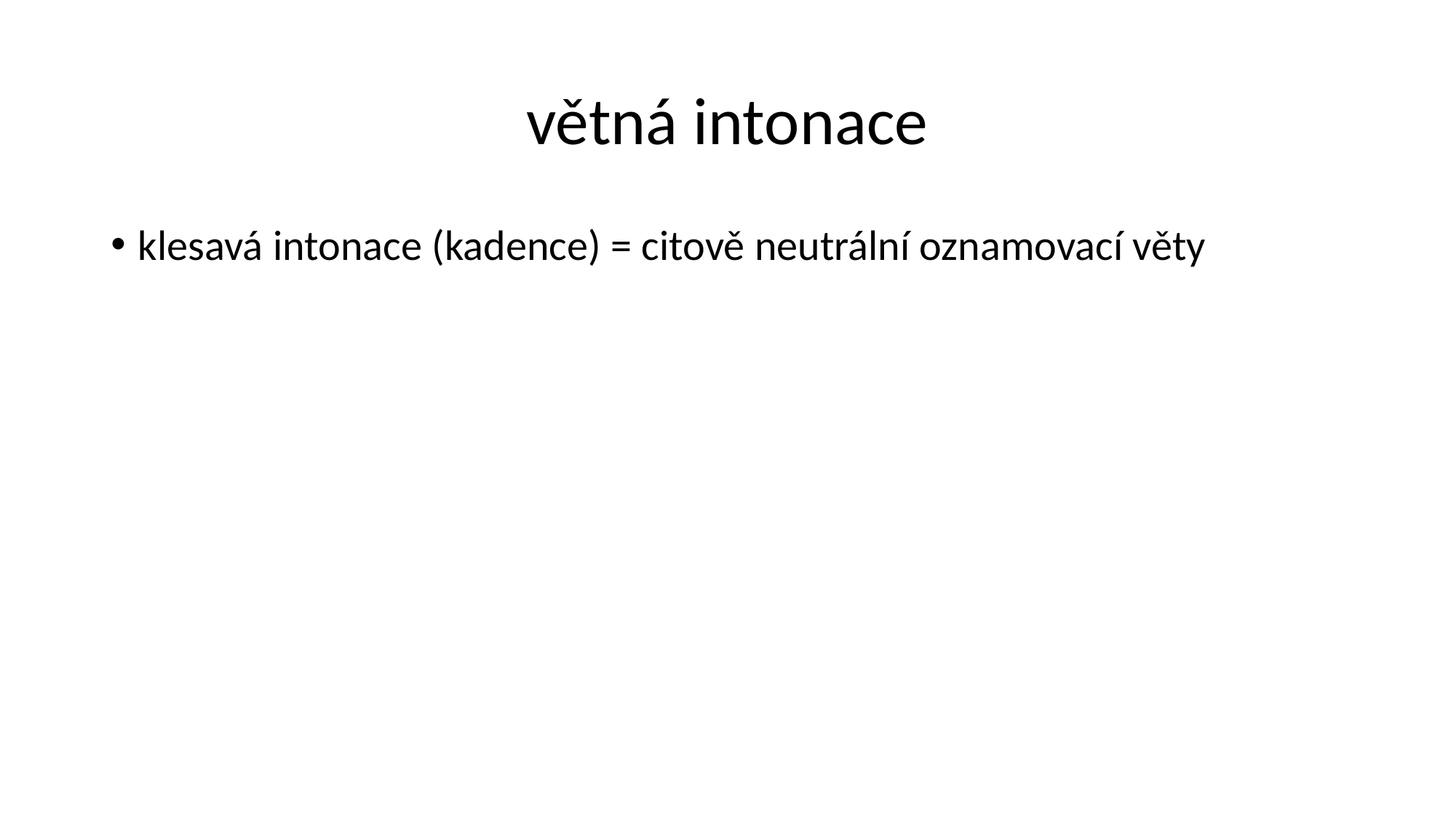

# větná intonace
klesavá intonace (kadence) = citově neutrální oznamovací věty